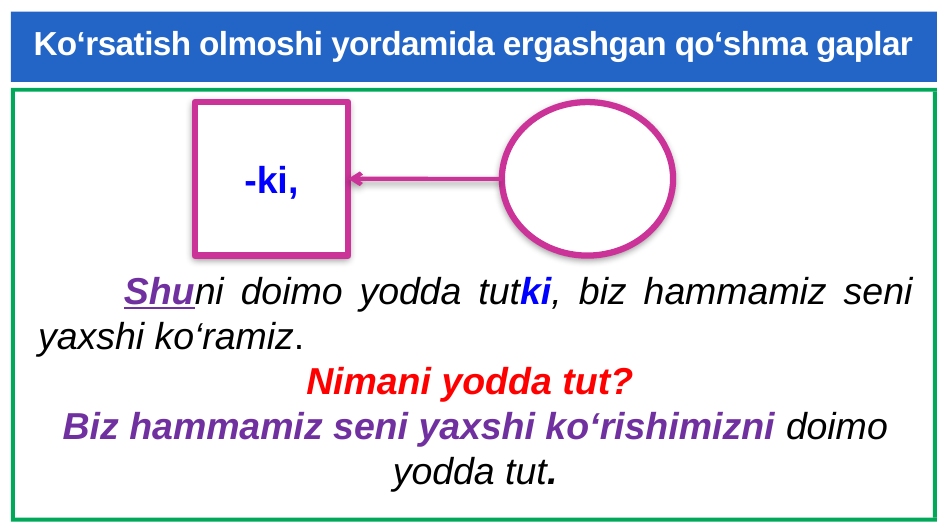

# Ko‘rsatish olmoshi yordamida ergashgan qo‘shma gaplar
-ki,

     Shuni doimo yodda tutki, biz hammamiz seni yaxshi ko‘ramiz.
Nimani yodda tut?
Biz hammamiz seni yaxshi ko‘rishimizni doimo yodda tut.